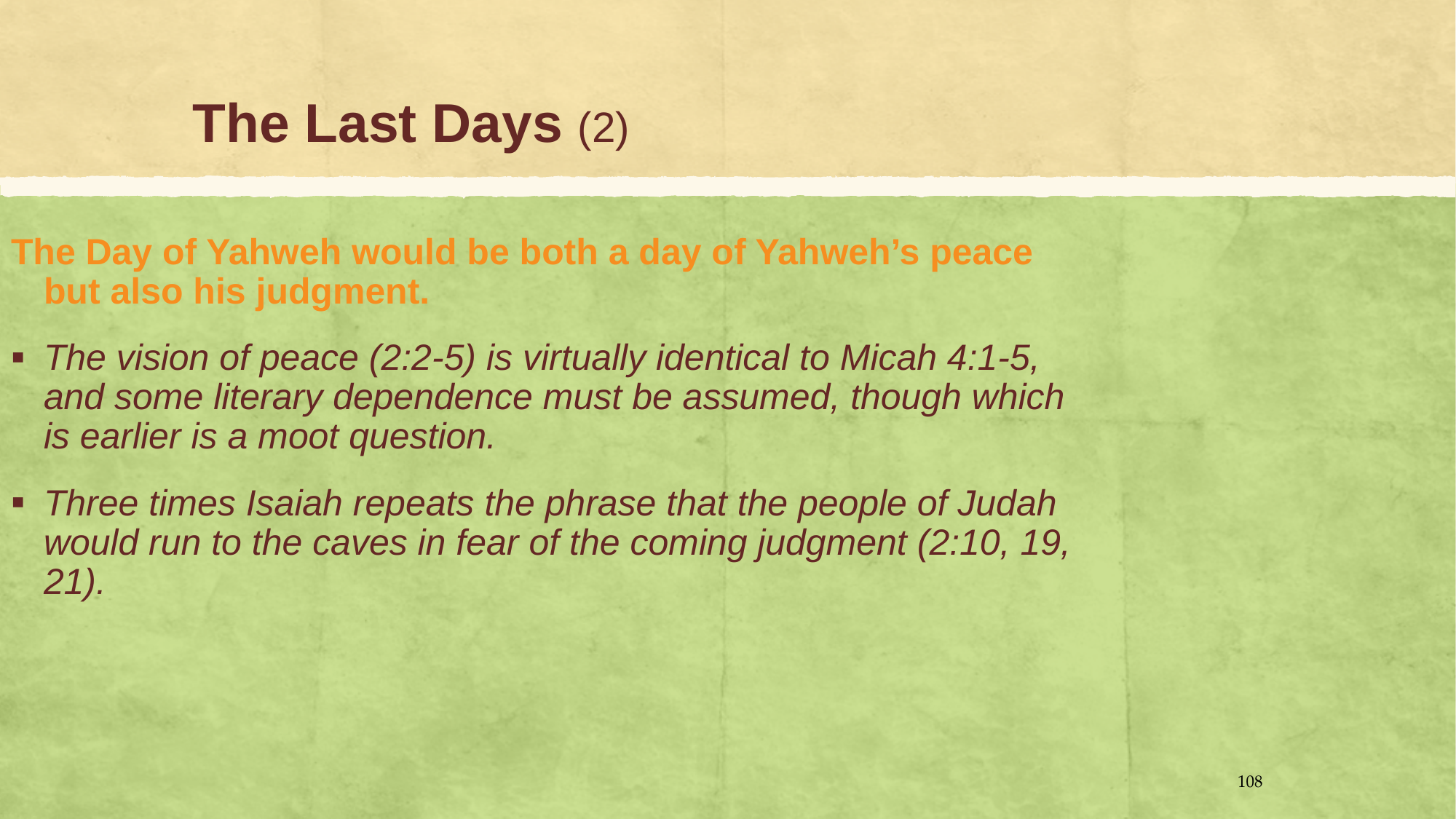

# The Last Days (2)
The Day of Yahweh would be both a day of Yahweh’s peace but also his judgment.
The vision of peace (2:2-5) is virtually identical to Micah 4:1-5, and some literary dependence must be assumed, though which is earlier is a moot question.
Three times Isaiah repeats the phrase that the people of Judah would run to the caves in fear of the coming judgment (2:10, 19, 21).
108